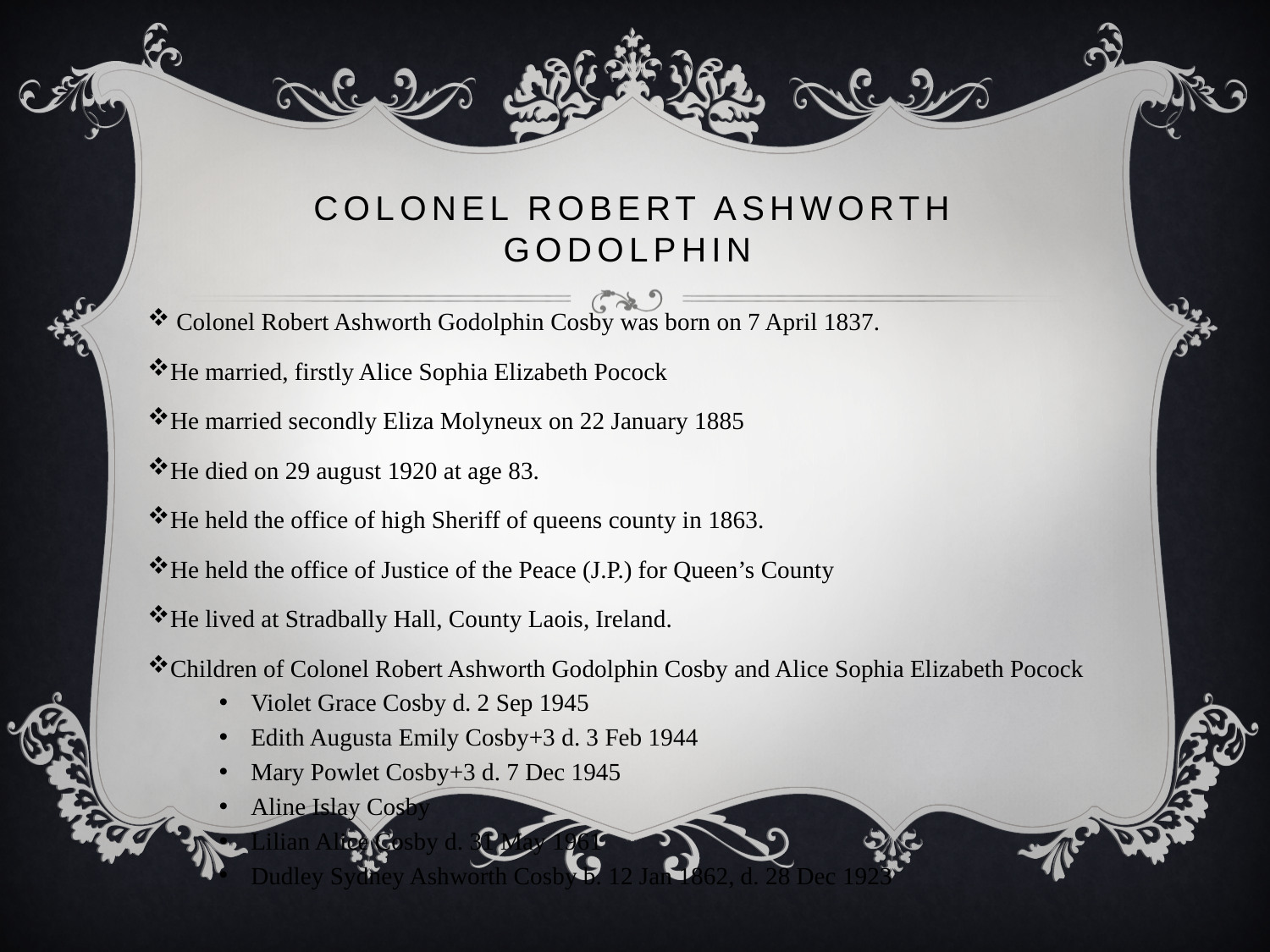

# Colonel Robert Ashworth Godolphin
 Colonel Robert Ashworth Godolphin Cosby was born on 7 April 1837.
He married, firstly Alice Sophia Elizabeth Pocock
He married secondly Eliza Molyneux on 22 January 1885
He died on 29 august 1920 at age 83.
He held the office of high Sheriff of queens county in 1863.
He held the office of Justice of the Peace (J.P.) for Queen’s County
He lived at Stradbally Hall, County Laois, Ireland.
Children of Colonel Robert Ashworth Godolphin Cosby and Alice Sophia Elizabeth Pocock
Violet Grace Cosby d. 2 Sep 1945
Edith Augusta Emily Cosby+3 d. 3 Feb 1944
Mary Powlet Cosby+3 d. 7 Dec 1945
Aline Islay Cosby
Lilian Alice Cosby d. 31 May 1961
Dudley Sydney Ashworth Cosby b. 12 Jan 1862, d. 28 Dec 1923